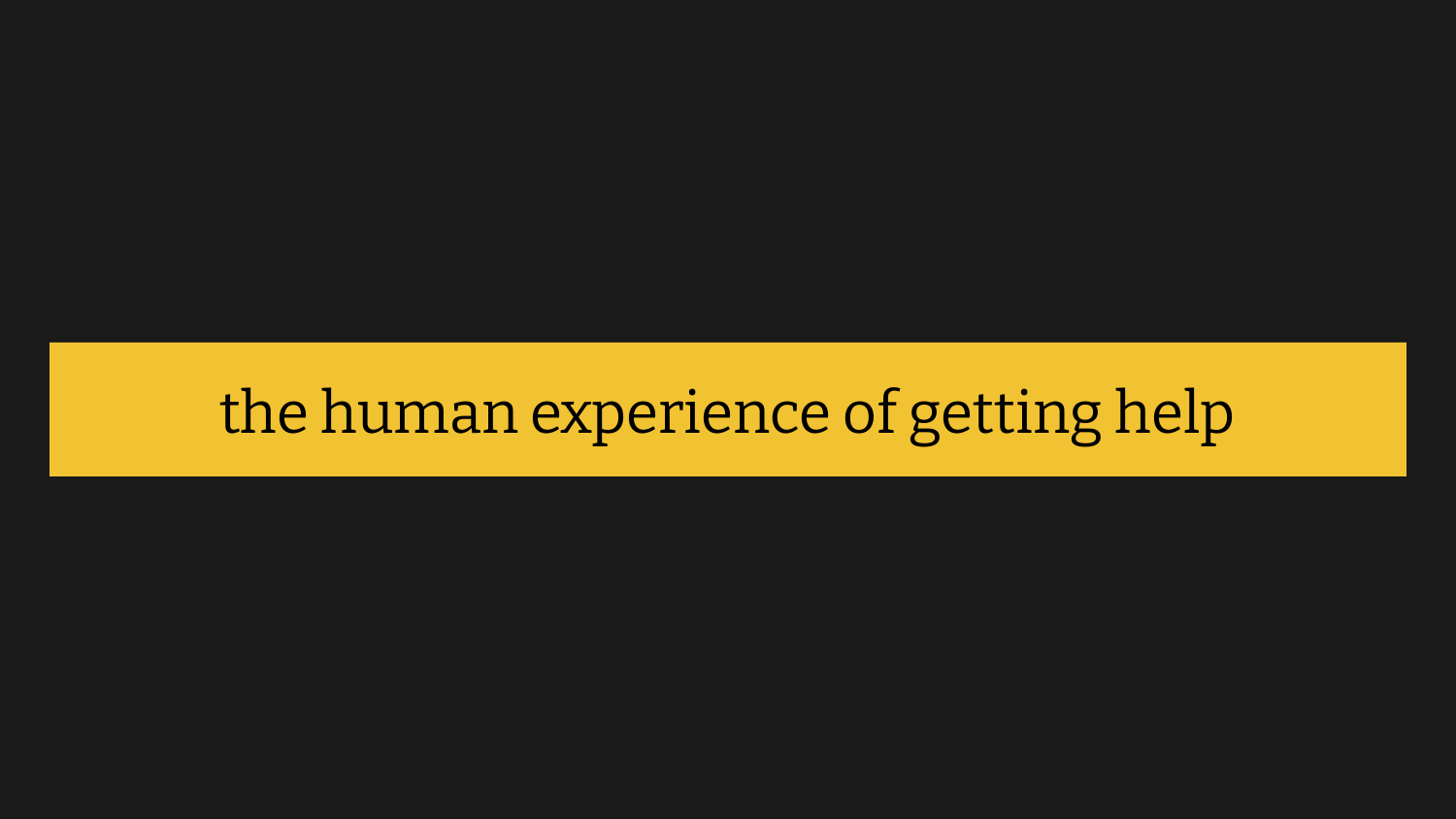

# the human experience of getting help